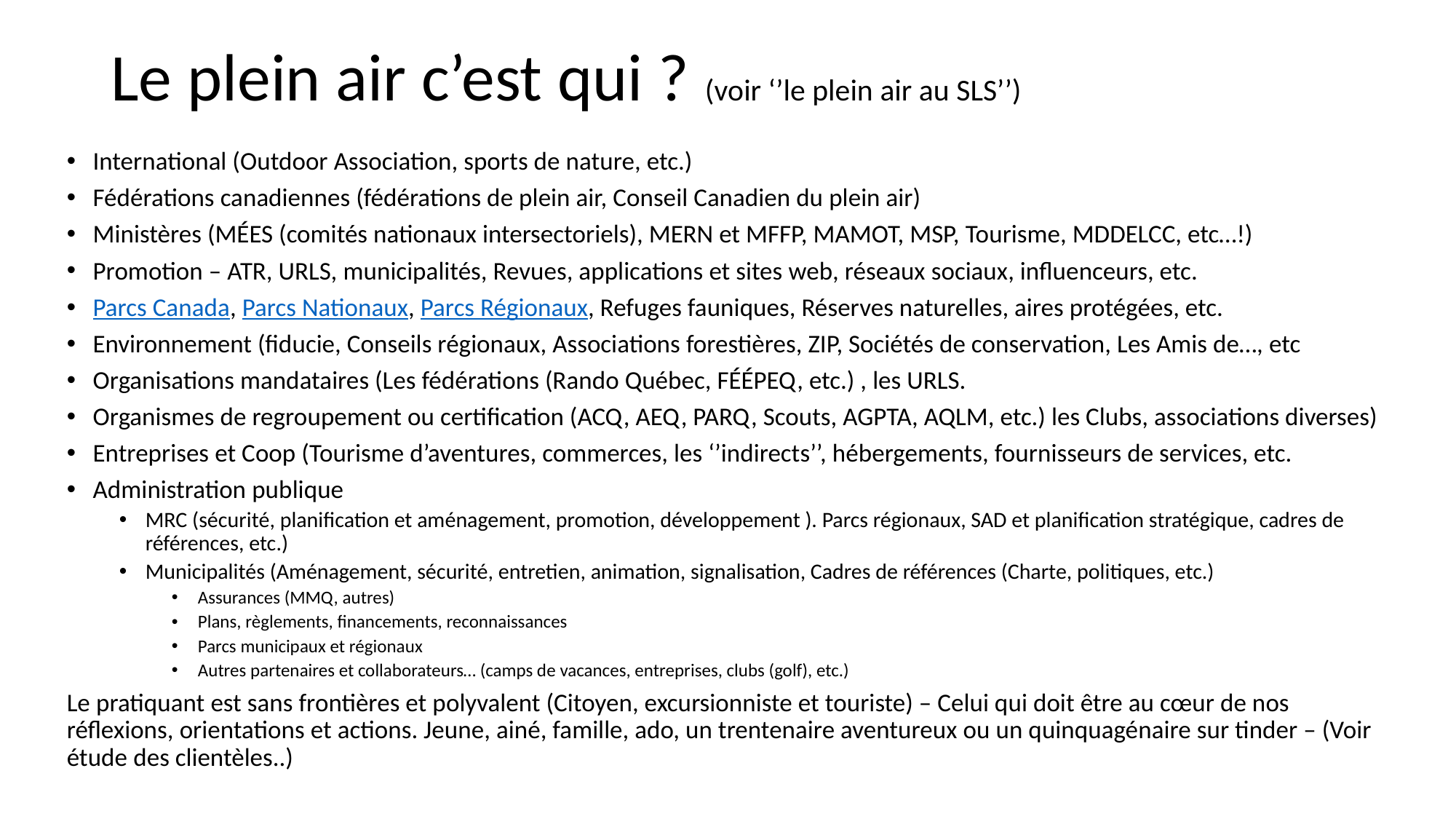

# Le plein air c’est qui ? (voir ‘’le plein air au SLS’’)
International (Outdoor Association, sports de nature, etc.)
Fédérations canadiennes (fédérations de plein air, Conseil Canadien du plein air)
Ministères (MÉES (comités nationaux intersectoriels), MERN et MFFP, MAMOT, MSP, Tourisme, MDDELCC, etc…!)
Promotion – ATR, URLS, municipalités, Revues, applications et sites web, réseaux sociaux, influenceurs, etc.
Parcs Canada, Parcs Nationaux, Parcs Régionaux, Refuges fauniques, Réserves naturelles, aires protégées, etc.
Environnement (fiducie, Conseils régionaux, Associations forestières, ZIP, Sociétés de conservation, Les Amis de…, etc
Organisations mandataires (Les fédérations (Rando Québec, FÉÉPEQ, etc.) , les URLS.
Organismes de regroupement ou certification (ACQ, AEQ, PARQ, Scouts, AGPTA, AQLM, etc.) les Clubs, associations diverses)
Entreprises et Coop (Tourisme d’aventures, commerces, les ‘’indirects’’, hébergements, fournisseurs de services, etc.
Administration publique
MRC (sécurité, planification et aménagement, promotion, développement ). Parcs régionaux, SAD et planification stratégique, cadres de références, etc.)
Municipalités (Aménagement, sécurité, entretien, animation, signalisation, Cadres de références (Charte, politiques, etc.)
Assurances (MMQ, autres)
Plans, règlements, financements, reconnaissances
Parcs municipaux et régionaux
Autres partenaires et collaborateurs… (camps de vacances, entreprises, clubs (golf), etc.)
Le pratiquant est sans frontières et polyvalent (Citoyen, excursionniste et touriste) – Celui qui doit être au cœur de nos réflexions, orientations et actions. Jeune, ainé, famille, ado, un trentenaire aventureux ou un quinquagénaire sur tinder – (Voir étude des clientèles..)